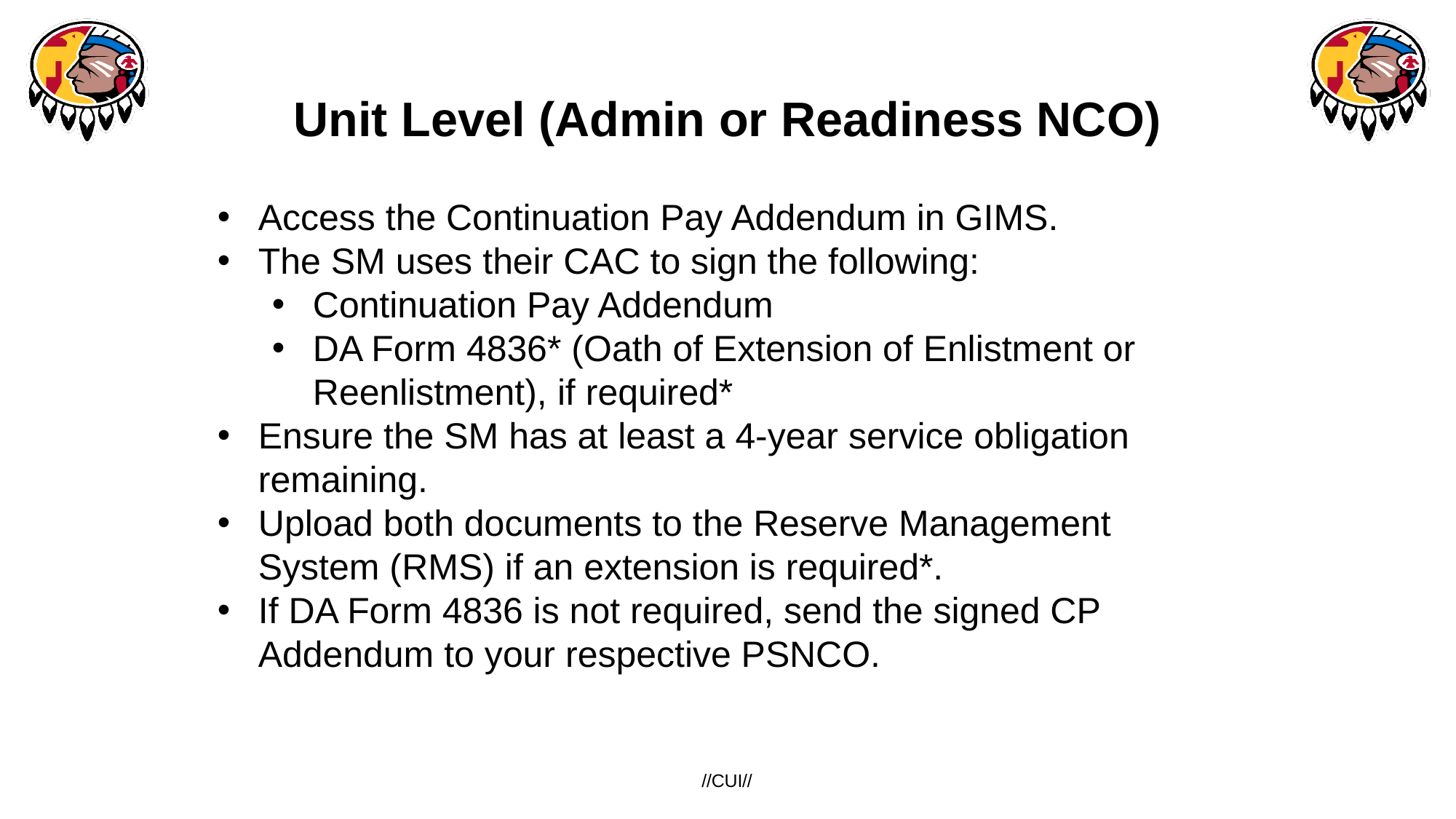

# Unit Level (Admin or Readiness NCO)
Access the Continuation Pay Addendum in GIMS.
The SM uses their CAC to sign the following:
Continuation Pay Addendum
DA Form 4836* (Oath of Extension of Enlistment or Reenlistment), if required*
Ensure the SM has at least a 4-year service obligation remaining.
Upload both documents to the Reserve Management System (RMS) if an extension is required*.
If DA Form 4836 is not required, send the signed CP Addendum to your respective PSNCO.

//CUI//